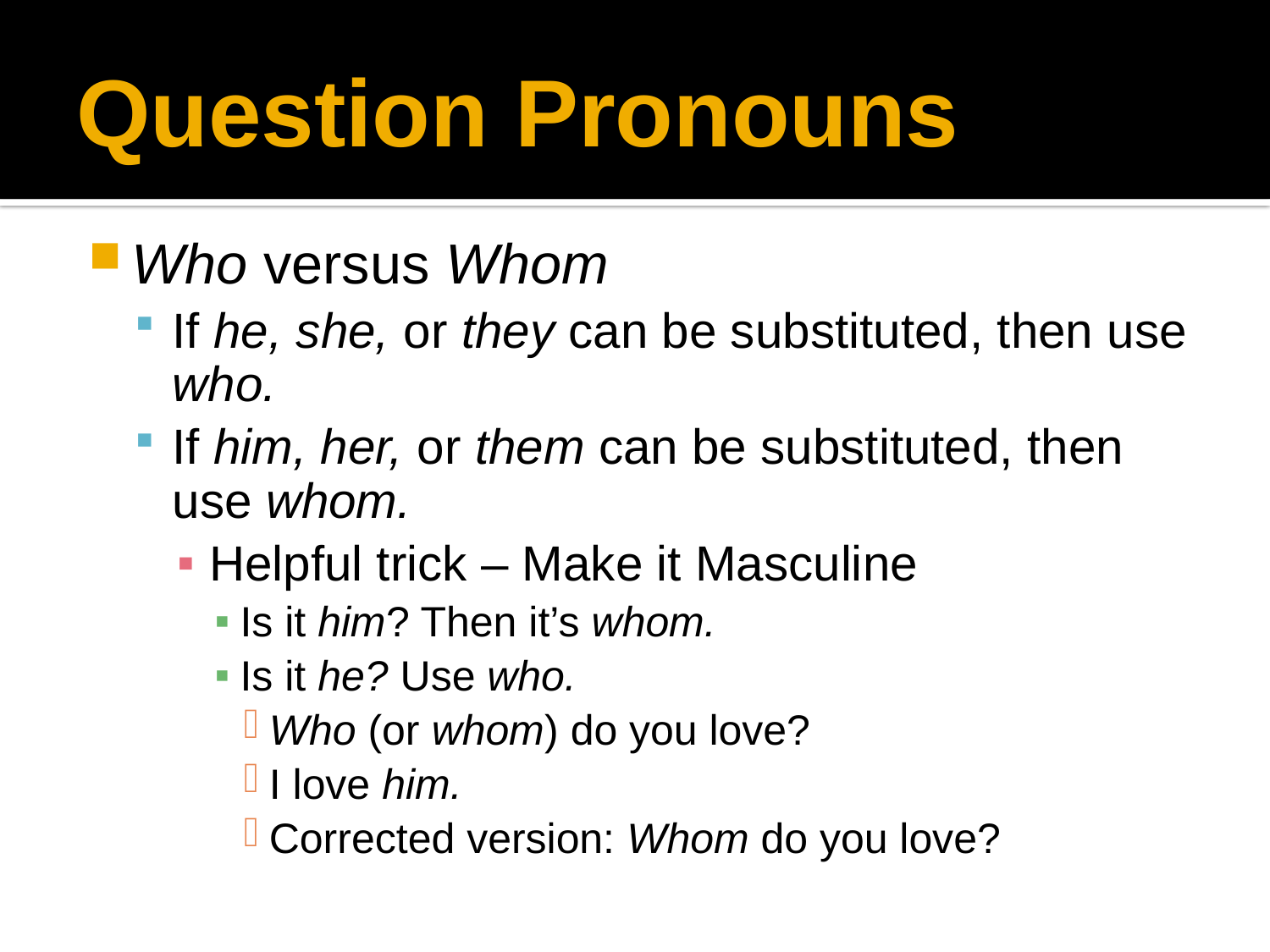

# Question Pronouns
Who versus Whom
If he, she, or they can be substituted, then use who.
If him, her, or them can be substituted, then use whom.
Helpful trick – Make it Masculine
Is it him? Then it’s whom.
Is it he? Use who.
Who (or whom) do you love?
I love him.
Corrected version: Whom do you love?